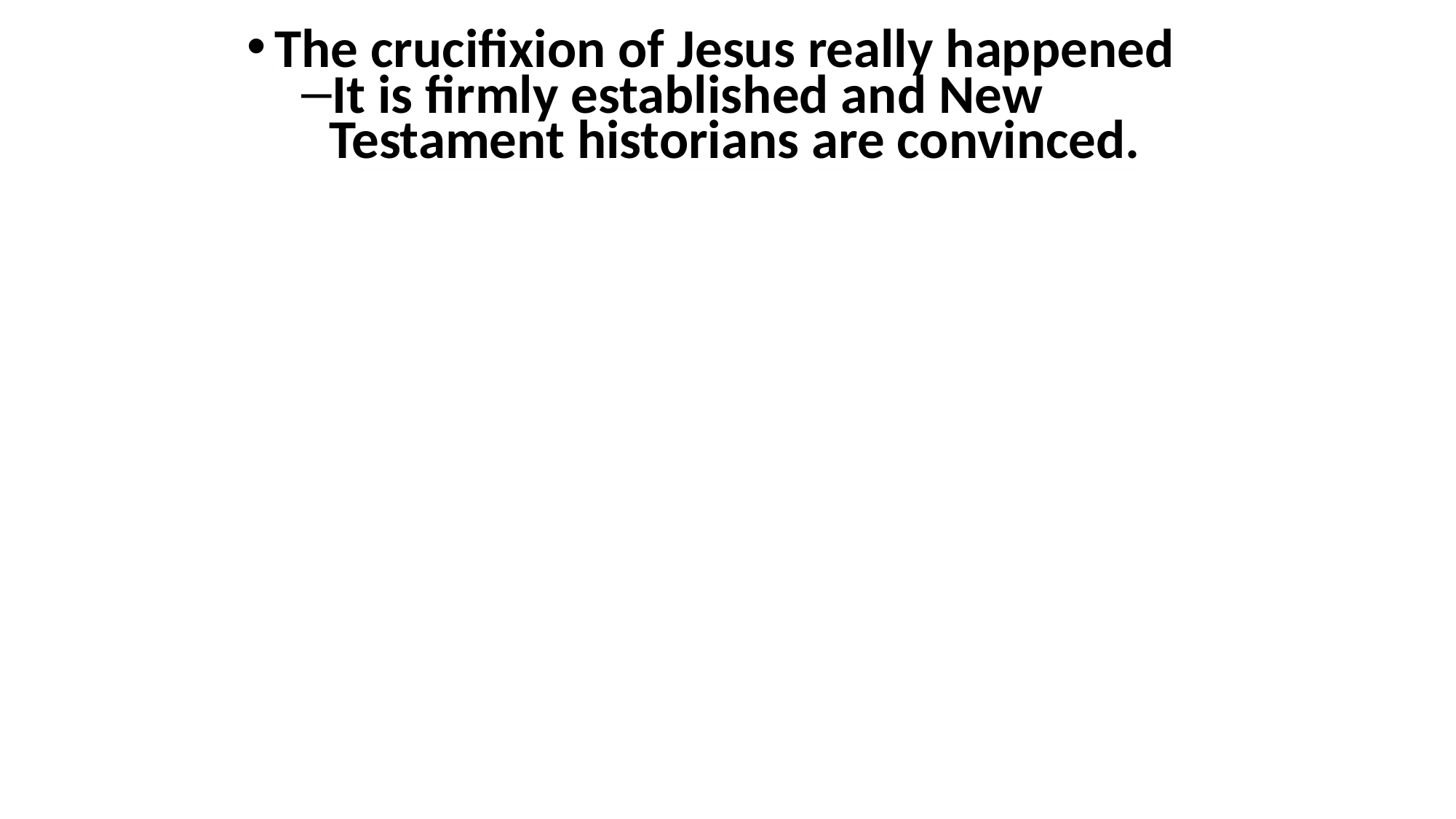

The crucifixion of Jesus really happened
It is firmly established and New Testament historians are convinced.